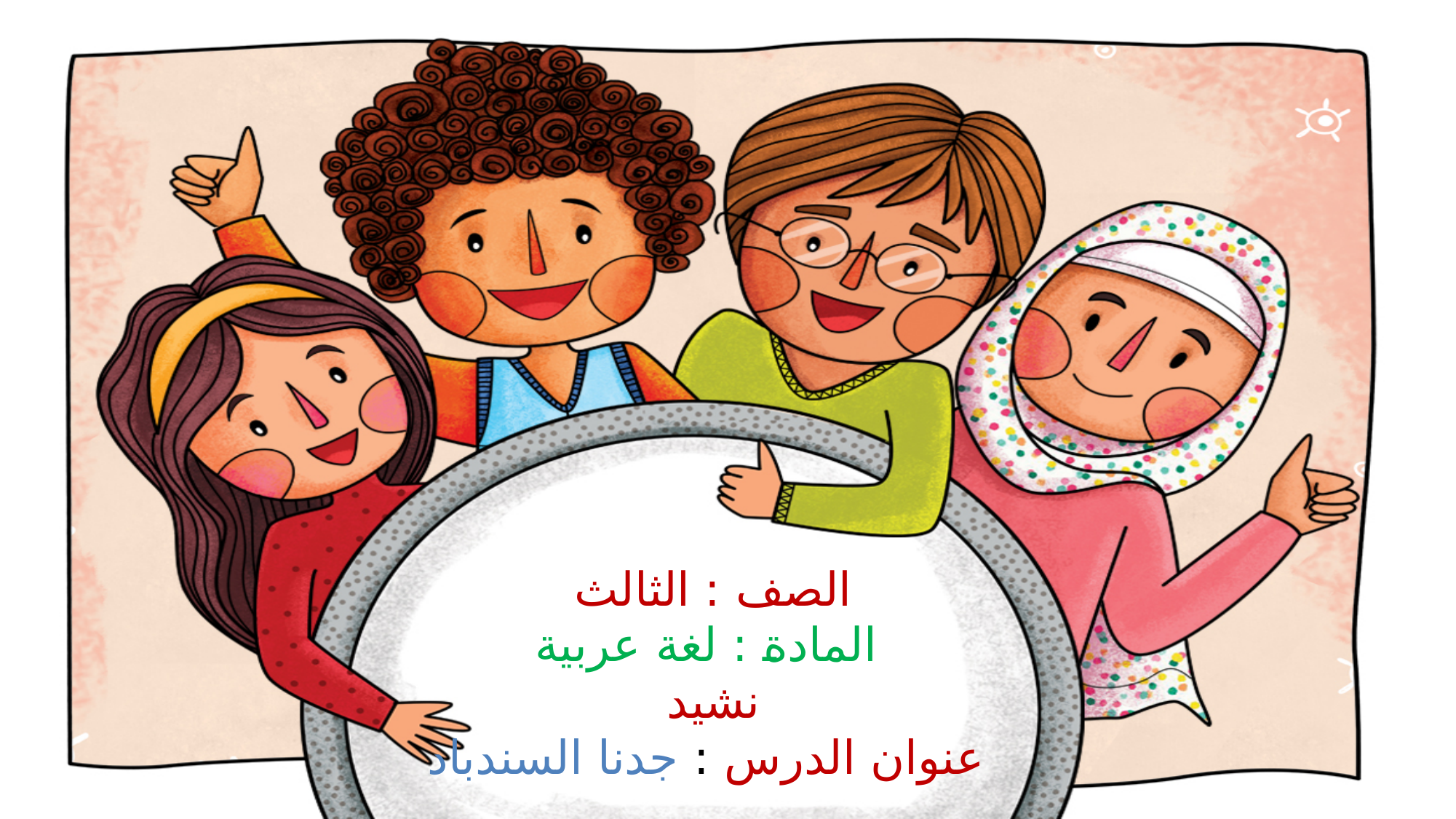

# الصف : الثالث المادة : لغة عربية نشيد عنوان الدرس : جدنا السندباد